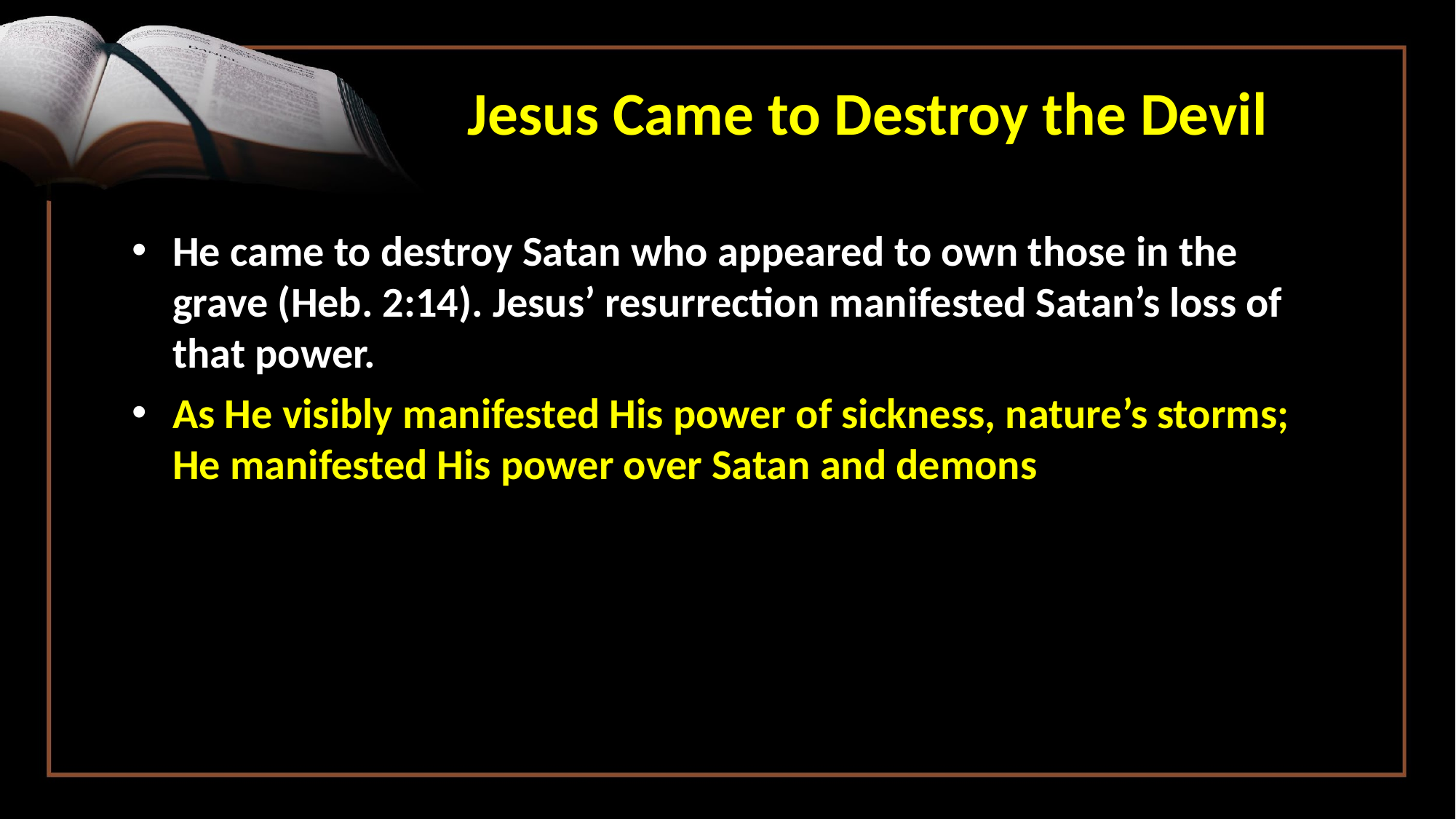

# Jesus Came to Destroy the Devil

He came to destroy Satan who appeared to own those in the grave (Heb. 2:14). Jesus’ resurrection manifested Satan’s loss of that power.
As He visibly manifested His power of sickness, nature’s storms; He manifested His power over Satan and demons